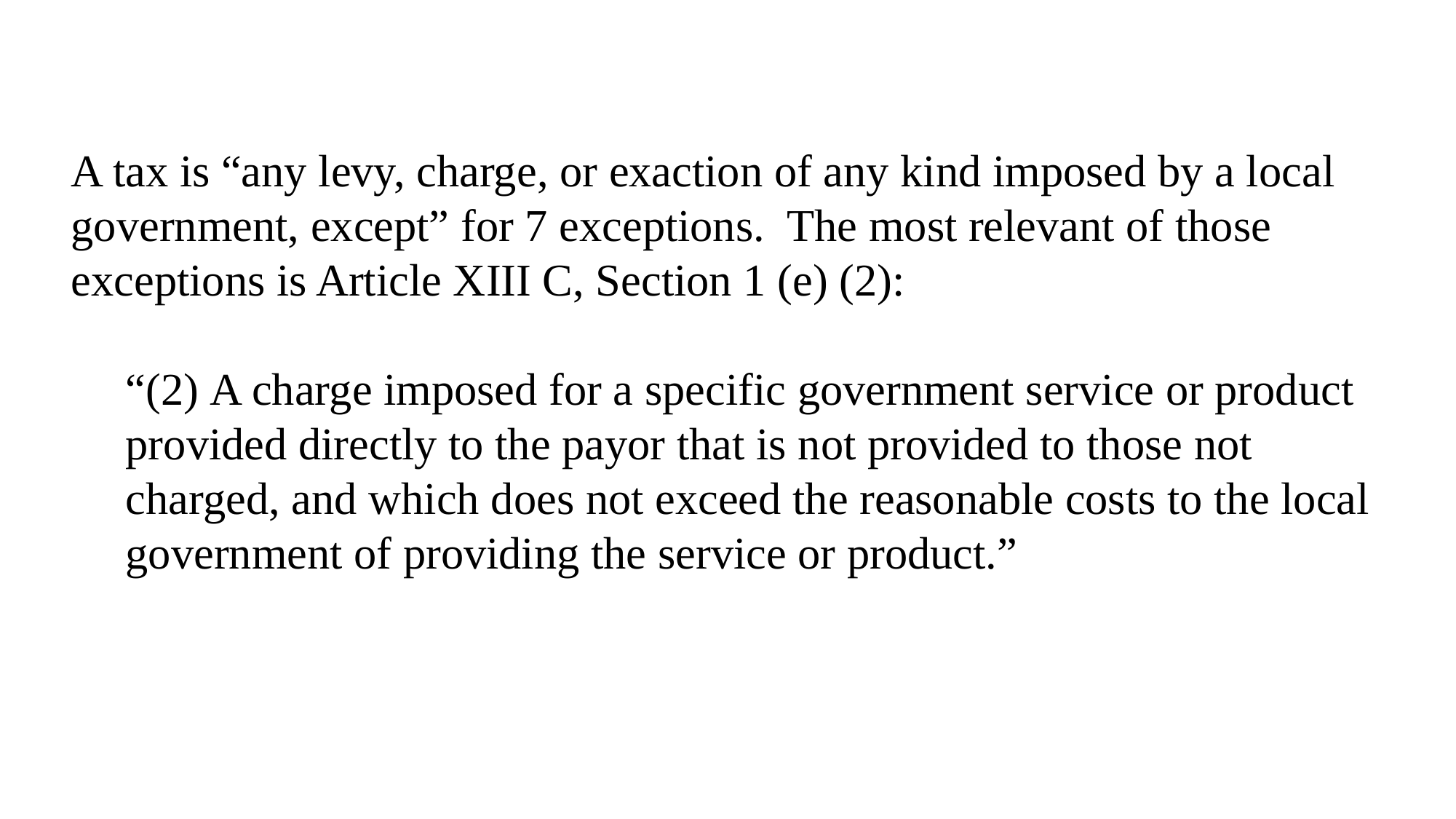

A tax is “any levy, charge, or exaction of any kind imposed by a local government, except” for 7 exceptions.  The most relevant of those exceptions is Article XIII C, Section 1 (e) (2):
“(2) A charge imposed for a specific government service or product provided directly to the payor that is not provided to those not charged, and which does not exceed the reasonable costs to the local government of providing the service or product.”